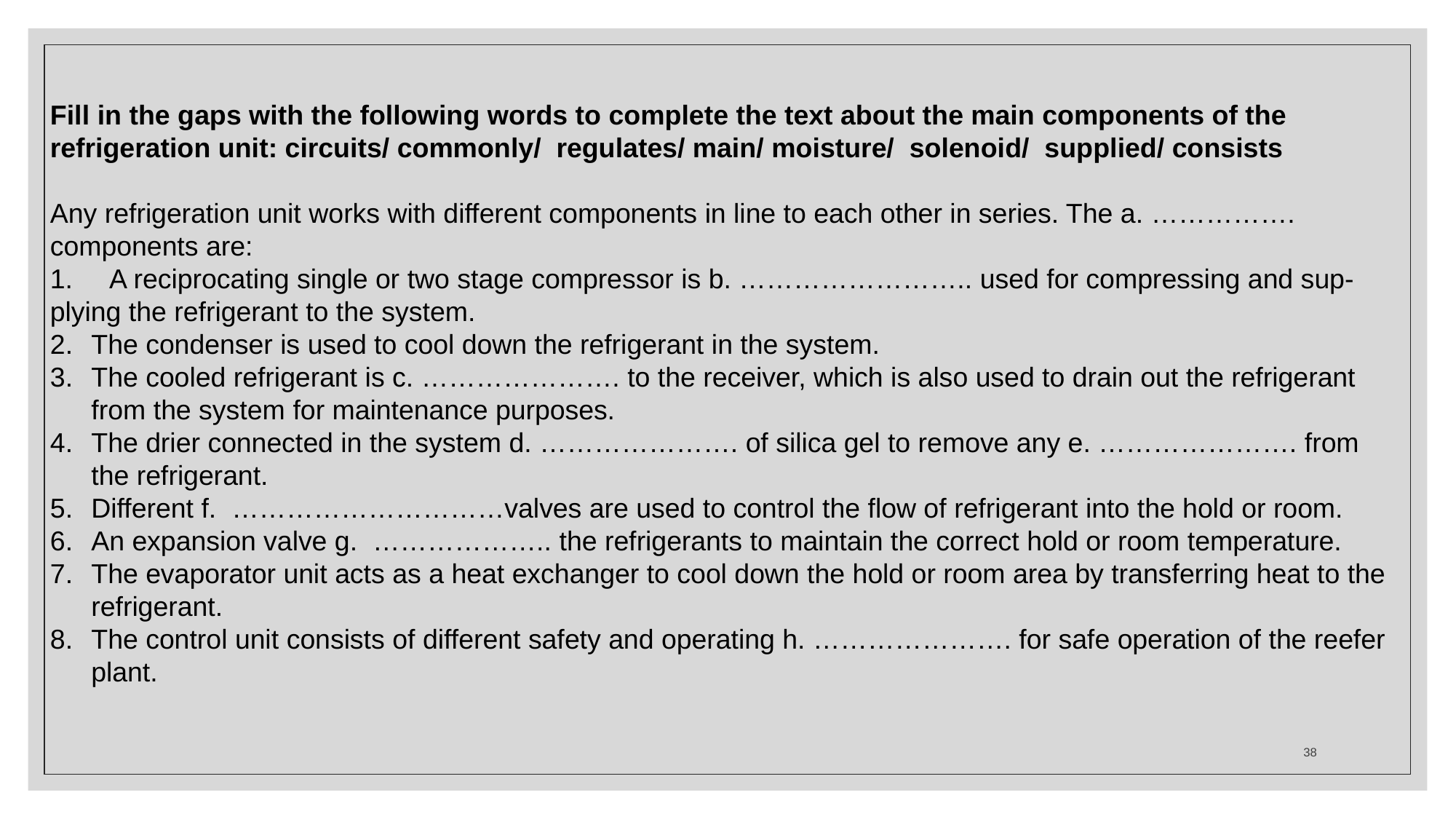

Fill in the gaps with the following words to complete the text about the main components of the refrigeration unit: circuits/ commonly/  regulates/ main/ moisture/  solenoid/  supplied/ consists

Any refrigeration unit works with different components in line to each other in series. The a. ……………. components are:
1.     A reciprocating single or two stage compressor is b. …………………….. used for compressing and sup- plying the refrigerant to the system.
The condenser is used to cool down the refrigerant in the system.
The cooled refrigerant is c. …………………. to the receiver, which is also used to drain out the refrigerant from the system for maintenance purposes.
The drier connected in the system d. …………………. of silica gel to remove any e. …………………. from the refrigerant.
Different f.  …………………………valves are used to control the flow of refrigerant into the hold or room.
An expansion valve g.  ……………….. the refrigerants to maintain the correct hold or room temperature.
The evaporator unit acts as a heat exchanger to cool down the hold or room area by transferring heat to the refrigerant.
The control unit consists of different safety and operating h. …………………. for safe operation of the reefer plant.

38